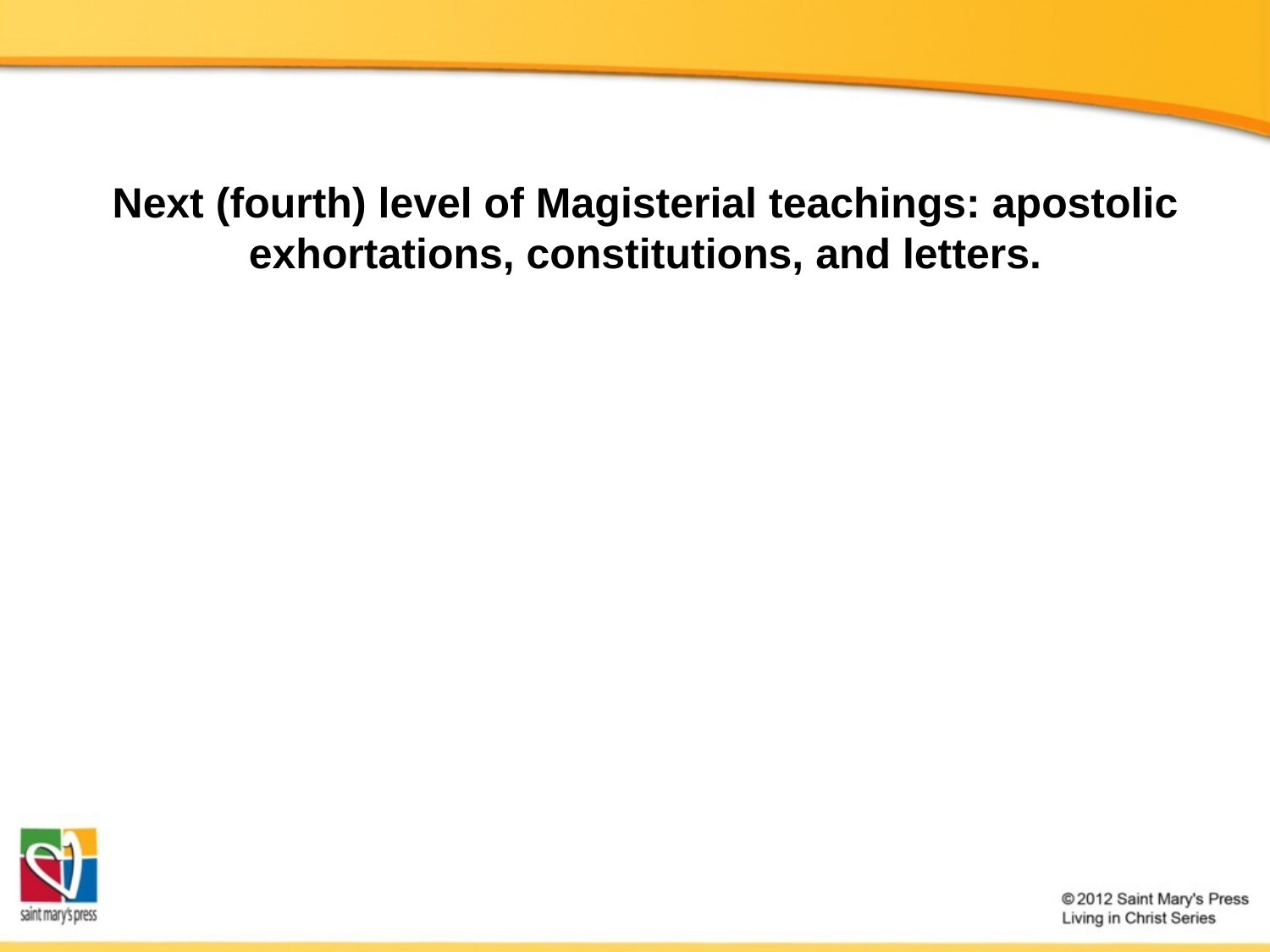

Next (fourth) level of Magisterial teachings: apostolic exhortations, constitutions, and letters.